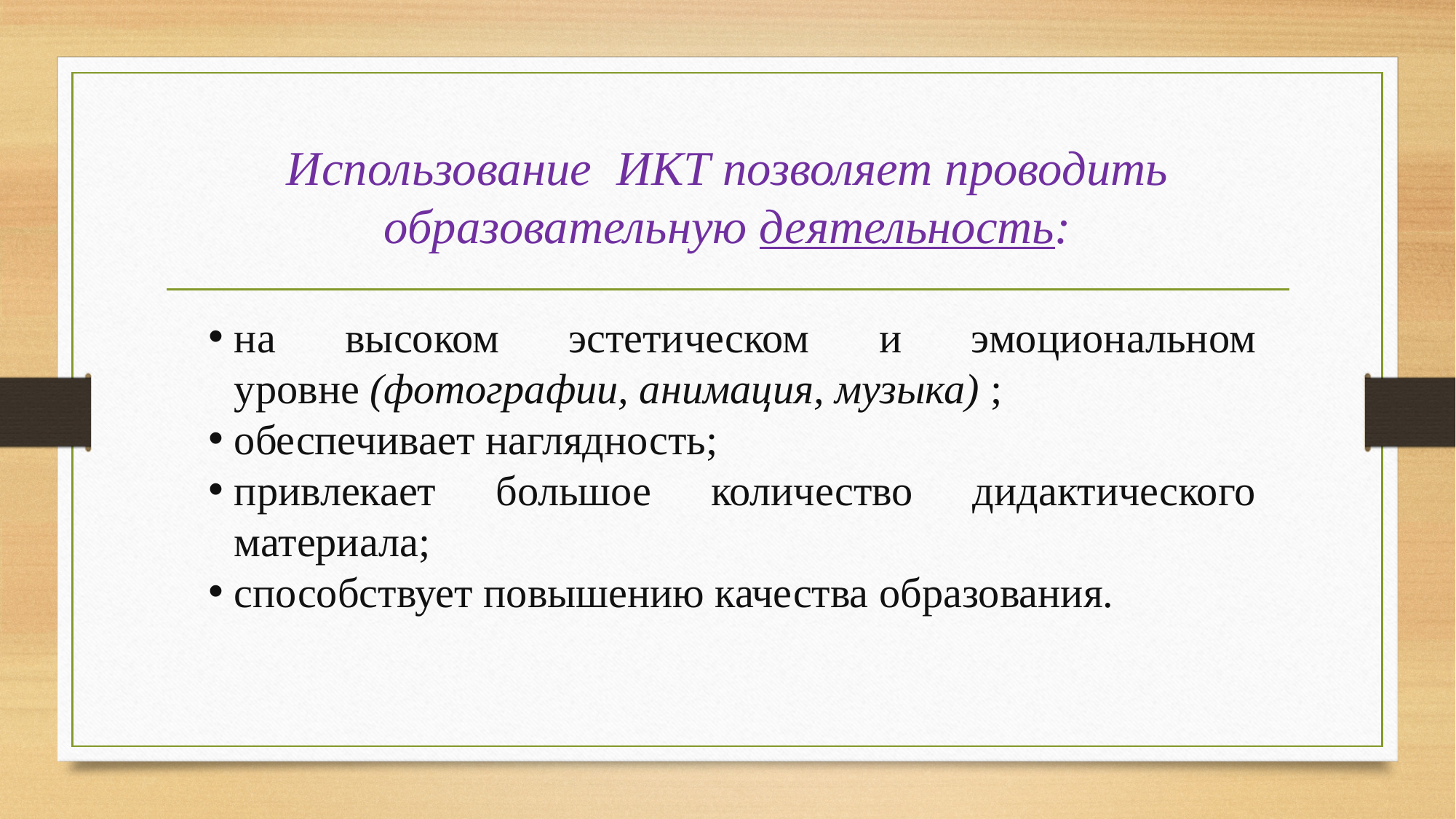

# Использование  ИКТ позволяет проводить образовательную деятельность:
на высоком эстетическом и эмоциональном уровне (фотографии, анимация, музыка) ;
обеспечивает наглядность;
привлекает большое количество дидактического материала;
способствует повышению качества образования.